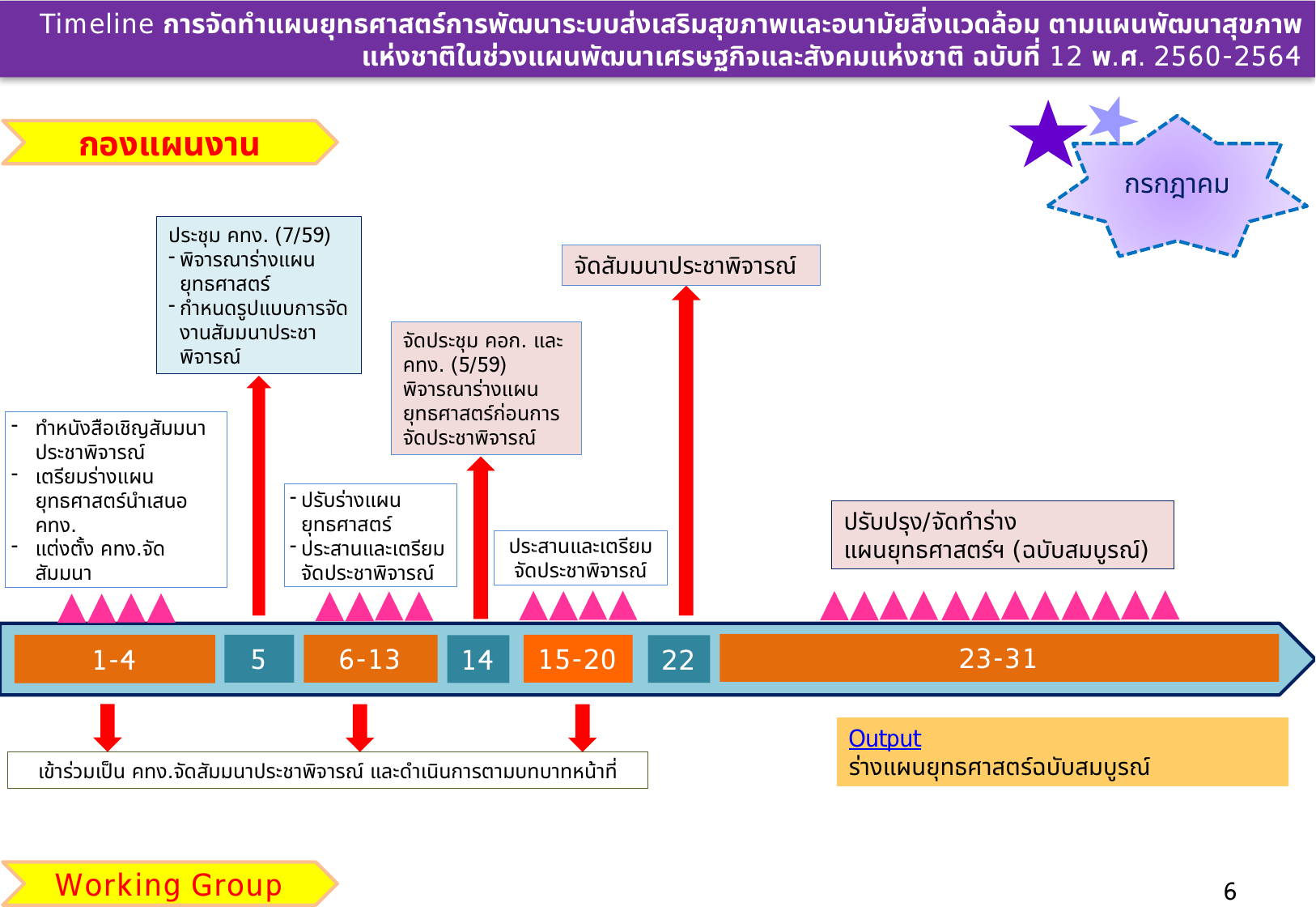

Timeline การจัดทำแผนยุทธศาสตร์การพัฒนาระบบส่งเสริมสุขภาพและอนามัยสิ่งแวดล้อม ตามแผนพัฒนาสุขภาพแห่งชาติในช่วงแผนพัฒนาเศรษฐกิจและสังคมแห่งชาติ ฉบับที่ 12 พ.ศ. 2560-2564

กรกฎาคม
กองแผนงาน
ประชุม คทง. (7/59)
พิจารณาร่างแผนยุทธศาสตร์
กำหนดรูปแบบการจัดงานสัมมนาประชาพิจารณ์
จัดสัมมนาประชาพิจารณ์

จัดประชุม คอก. และ คทง. (5/59) พิจารณาร่างแผนยุทธศาสตร์ก่อนการจัดประชาพิจารณ์

ทำหนังสือเชิญสัมมนาประชาพิจารณ์
เตรียมร่างแผนยุทธศาสตร์นำเสนอ คทง.
แต่งตั้ง คทง.จัดสัมมนา

ปรับร่างแผนยุทธศาสตร์
ประสานและเตรียมจัดประชาพิจารณ์
ปรับปรุง/จัดทำร่าง
แผนยุทธศาสตร์ฯ (ฉบับสมบูรณ์)
ประสานและเตรียมจัดประชาพิจารณ์

23-31
1-4
15-20
5
6-13
14
22

Output
ร่างแผนยุทธศาสตร์ฉบับสมบูรณ์
เข้าร่วมเป็น คทง.จัดสัมมนาประชาพิจารณ์ และดำเนินการตามบทบาทหน้าที่
Working Group
6